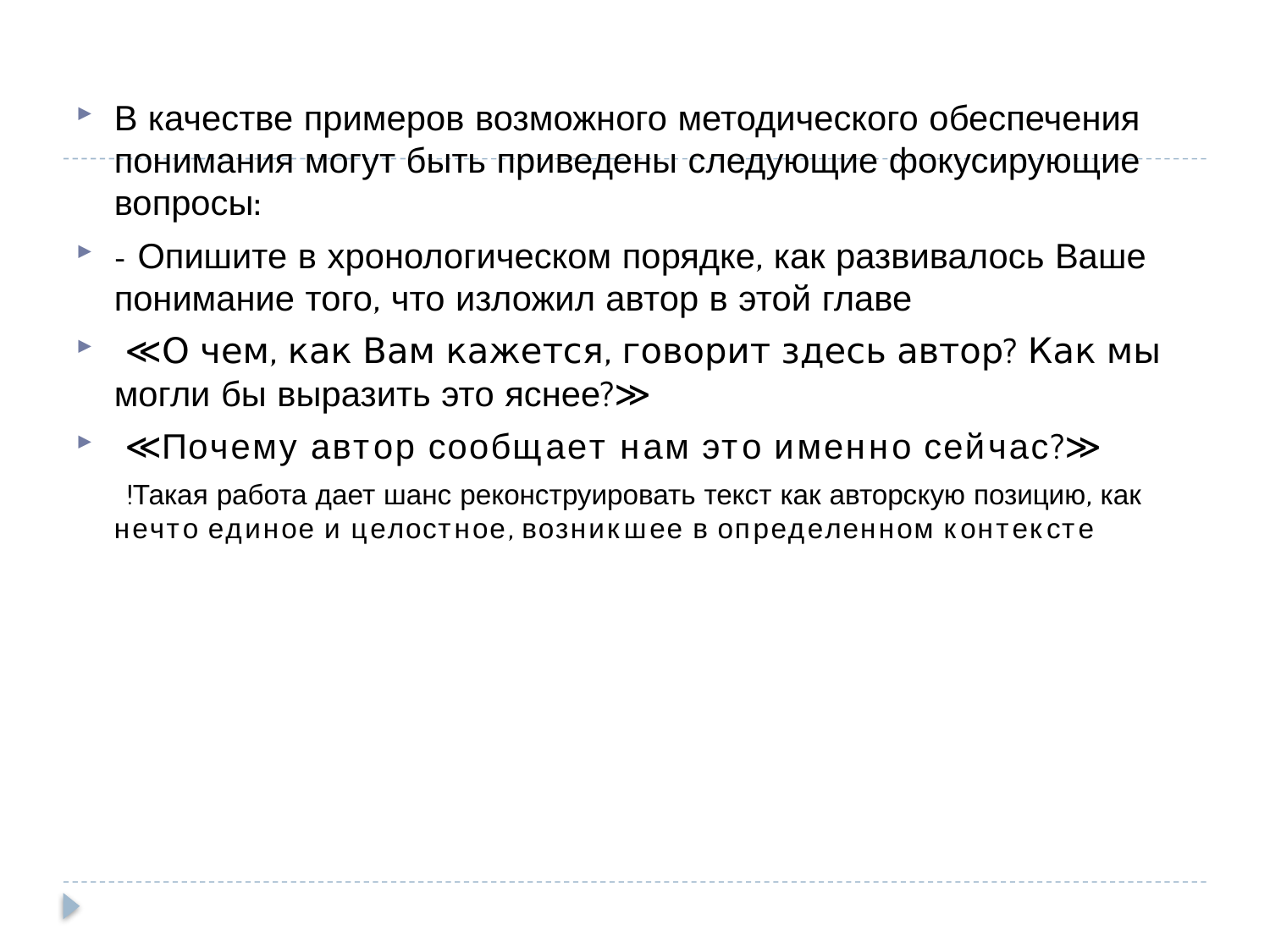

#
В качестве примеров возможного методического обеспечения понимания могут быть приведены следующие фокусирующие вопросы:
- ≪Опишите в хронологическом порядке, как развивалось Ваше понимание того, что изложил автор в этой главе
 ≪О чем, как Вам кажется, говорит здесь автор? Как мы могли бы выразить это яснее?≫
 ≪Почему автор сообщает нам это именно сейчас?≫
      !Такая работа дает шанс реконструировать текст как авторскую позицию, как нечто единое и целостное, возникшее в определенном контексте